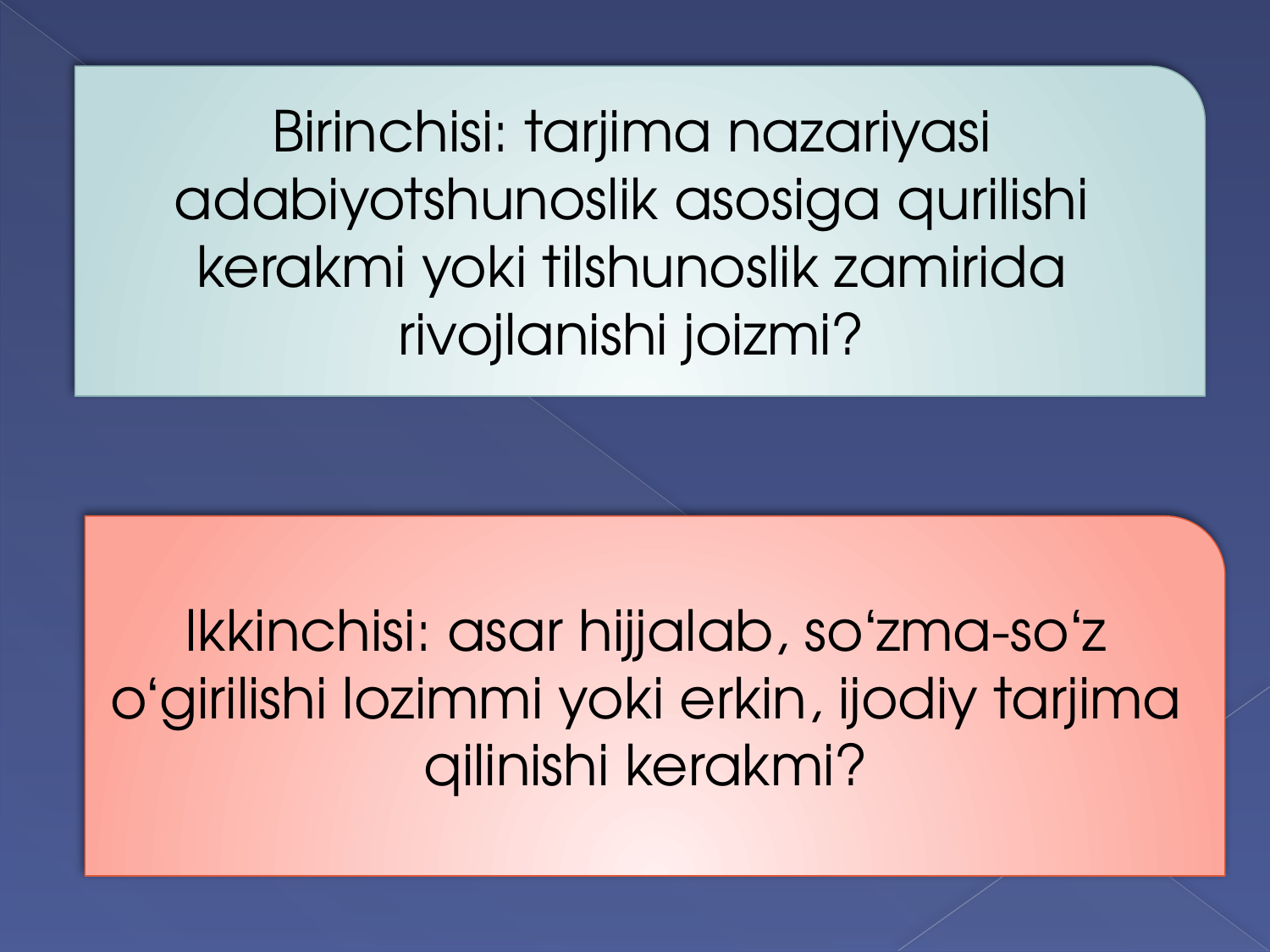

Birinchisi: tarjima nazariyasi adabiyotshunoslik asosiga qurilishi kerakmi yoki tilshunoslik zamirida rivojlanishi joizmi?
Ikkinchisi: asar hijjalab, soʻzma-soʻz oʻgirilishi lozimmi yoki erkin, ijodiy tarjima qilinishi kerakmi?